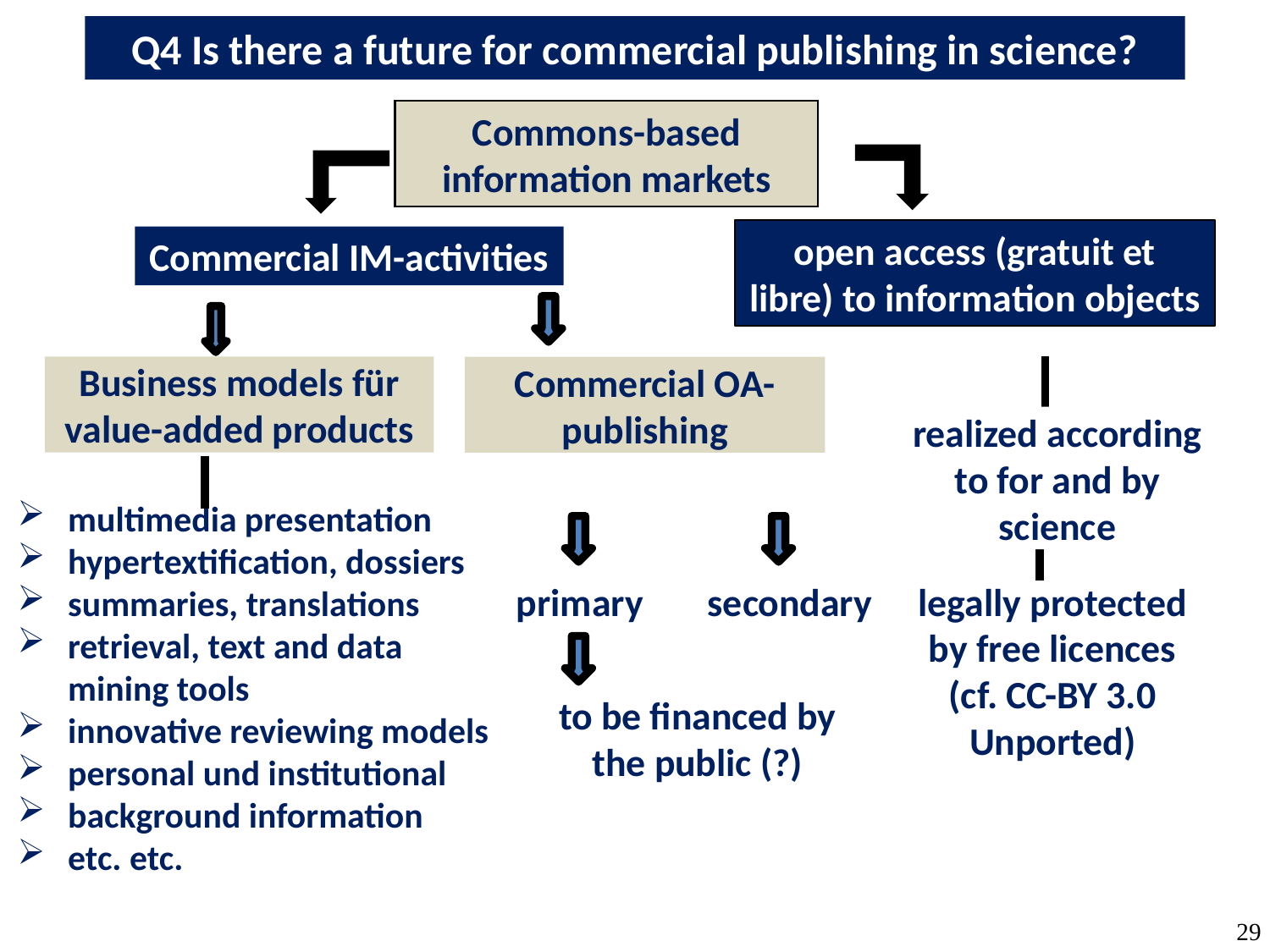

Q4 Is there a future for commercial publishing in science?
Commons-based information markets

open access (gratuit et libre) to information objects

Commercial IM-activities

Commercial OA-publishing

Business models für value-added products
realized according to for and by science
multimedia presentation
hypertextification, dossiers
summaries, translations
retrieval, text and data mining tools
innovative reviewing models
personal und institutional
background information
etc. etc.

primary

secondary
legally protected by free licences (cf. CC-BY 3.0 Unported)

to be financed by the public (?)